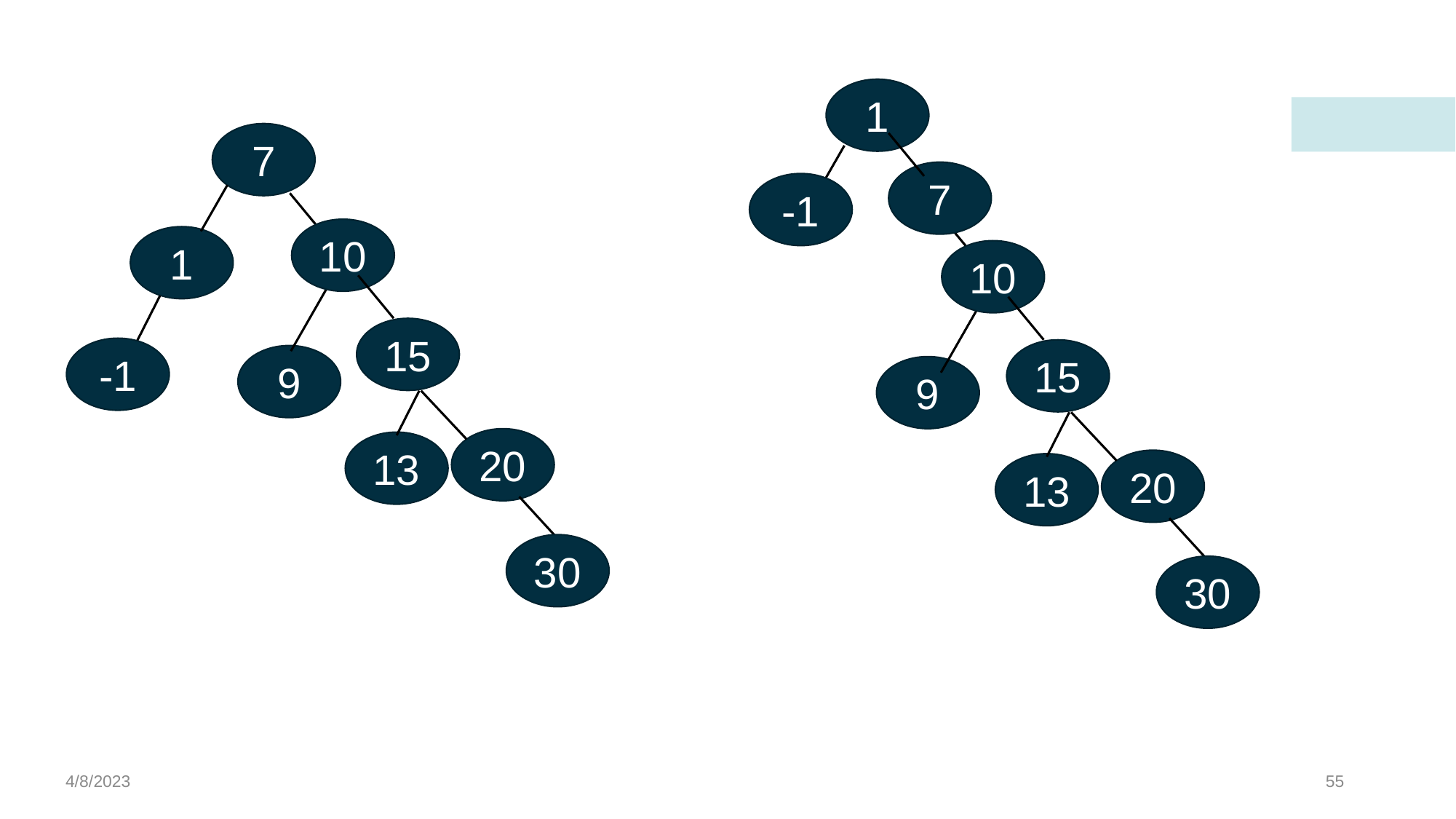

1
7
7
-1
10
1
10
15
-1
15
9
9
20
13
20
13
30
30
4/8/2023

55